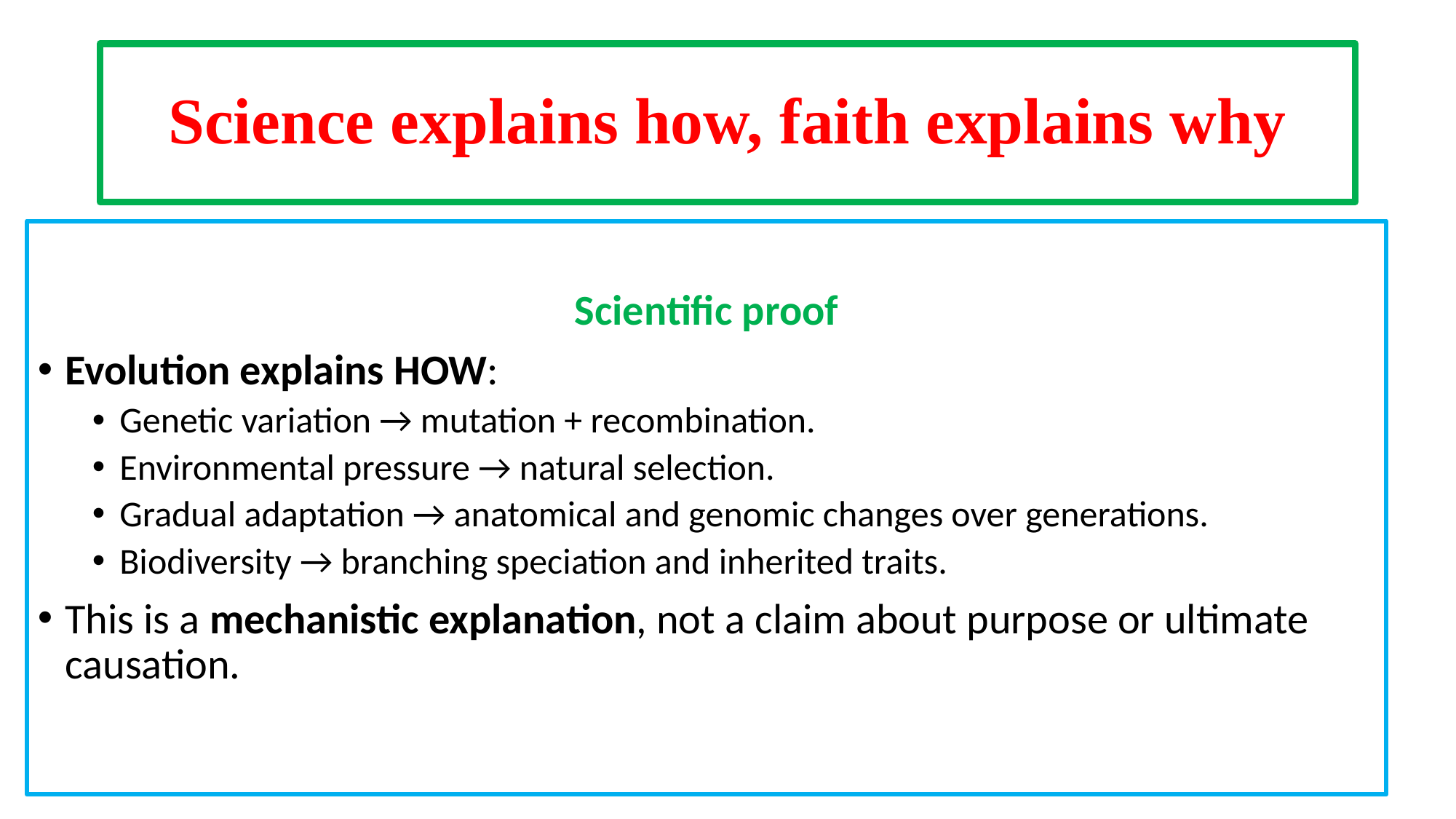

# Science explains how, faith explains why

Scientific proof
Evolution explains HOW:
Genetic variation → mutation + recombination.
Environmental pressure → natural selection.
Gradual adaptation → anatomical and genomic changes over generations.
Biodiversity → branching speciation and inherited traits.
This is a mechanistic explanation, not a claim about purpose or ultimate causation.